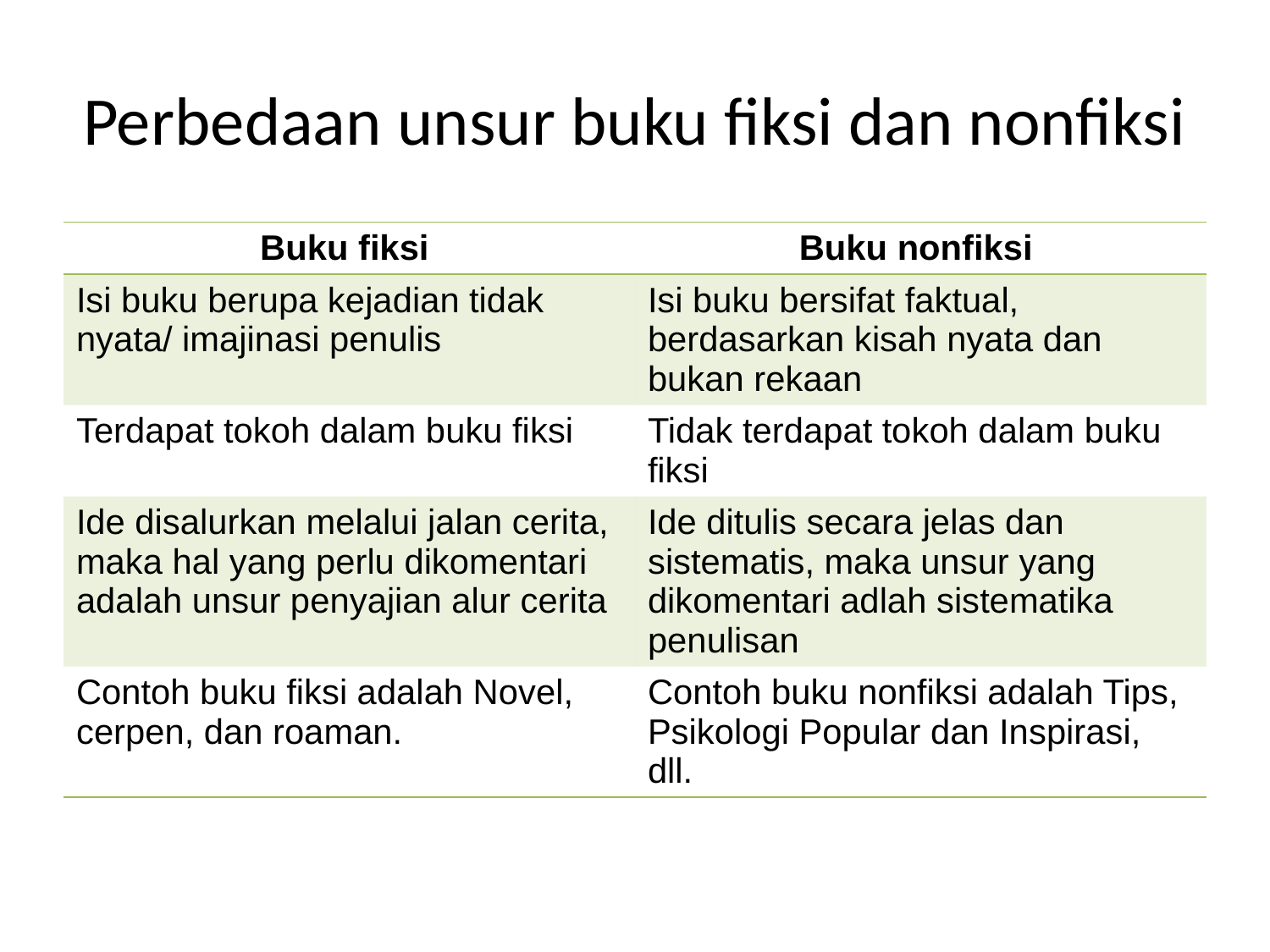

# Perbedaan unsur buku fiksi dan nonfiksi
| Buku fiksi | Buku nonfiksi |
| --- | --- |
| Isi buku berupa kejadian tidak nyata/ imajinasi penulis | Isi buku bersifat faktual, berdasarkan kisah nyata dan bukan rekaan |
| Terdapat tokoh dalam buku fiksi | Tidak terdapat tokoh dalam buku fiksi |
| Ide disalurkan melalui jalan cerita, maka hal yang perlu dikomentari adalah unsur penyajian alur cerita | Ide ditulis secara jelas dan sistematis, maka unsur yang dikomentari adlah sistematika penulisan |
| Contoh buku fiksi adalah Novel, cerpen, dan roaman. | Contoh buku nonfiksi adalah Tips, Psikologi Popular dan Inspirasi, dll. |